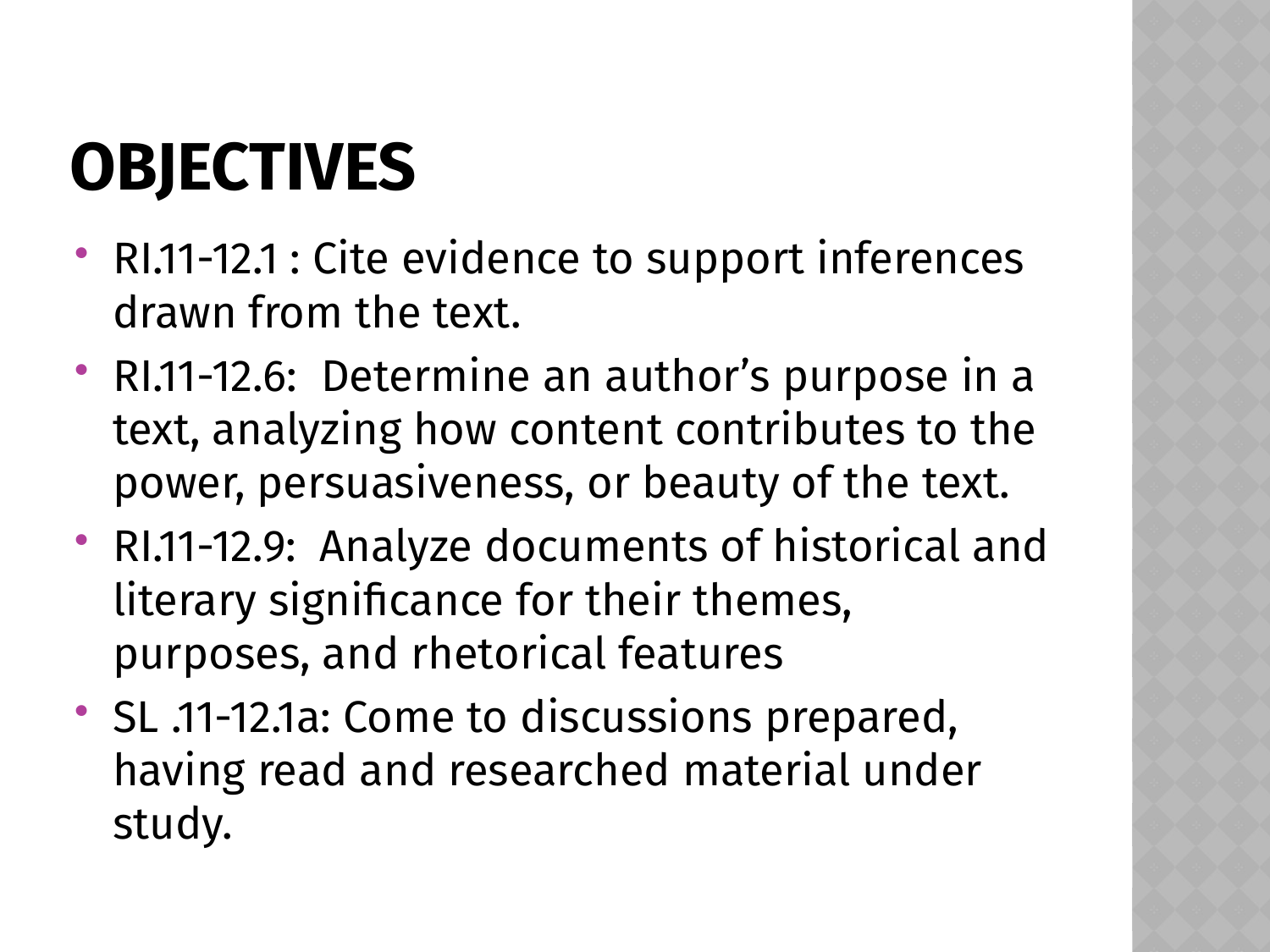

# Objectives
RI.11-12.1 : Cite evidence to support inferences drawn from the text.
RI.11-12.6:  Determine an author’s purpose in a text, analyzing how content contributes to the power, persuasiveness, or beauty of the text.
RI.11-12.9:  Analyze documents of historical and literary significance for their themes, purposes, and rhetorical features
SL .11-12.1a: Come to discussions prepared, having read and researched material under study.